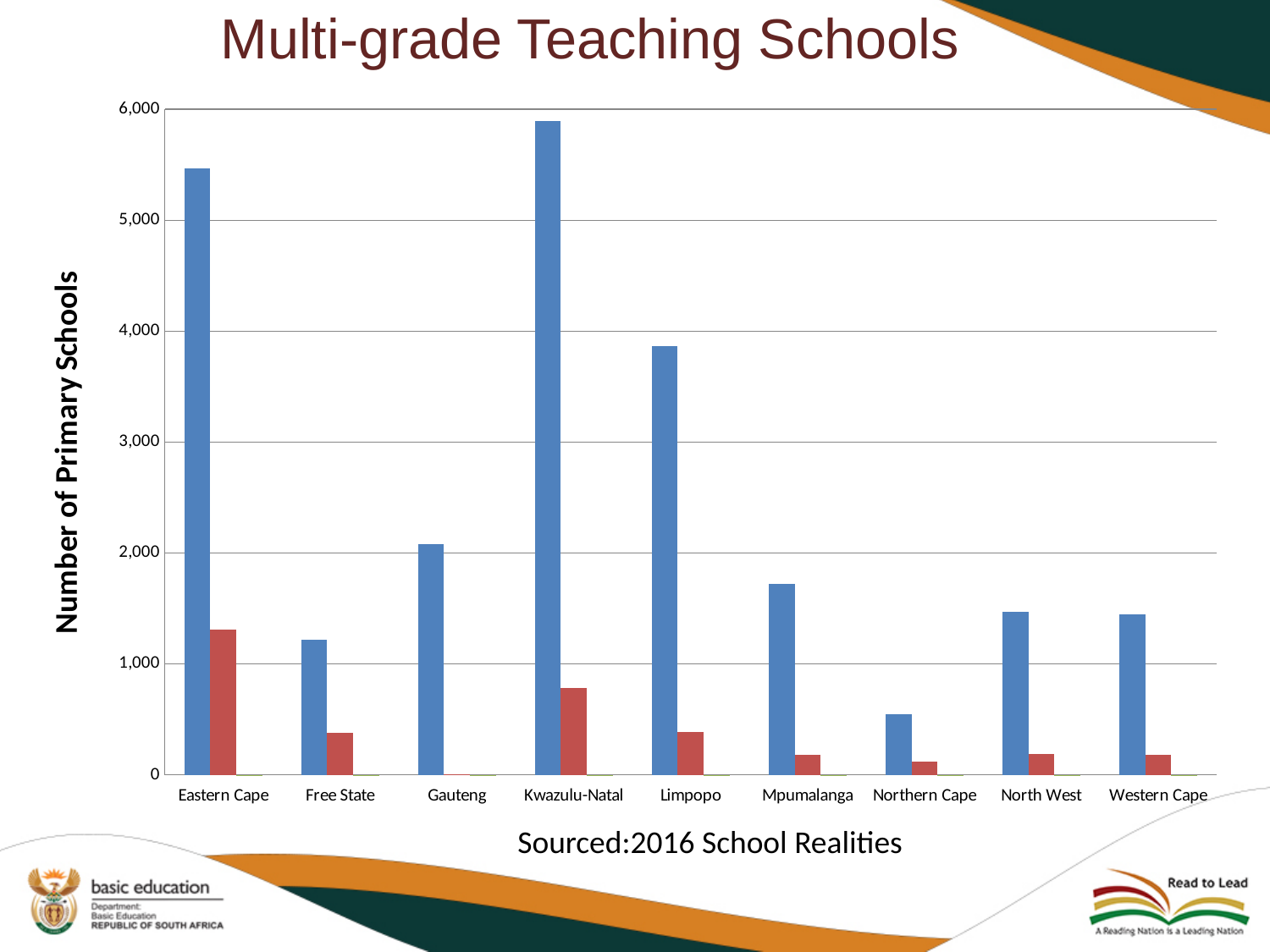

# Multi-grade Teaching Schools

### Chart

| Category | Number of Public Schools | Number of rural schools | Percentage of rural schools |
|---|---|---|---|
| Eastern Cape | 5469.0 | 1307.0 | 0.2800000000000001 |
| Free State | 1214.0 | 382.0 | 0.4 |
| Gauteng | 2083.0 | 8.0 | 0.010000000000000002 |
| Kwazulu-Natal | 5895.0 | 784.0 | 0.18000000000000002 |
| Limpopo | 3867.0 | 383.0 | 0.15000000000000002 |
| Mpumalanga | 1725.0 | 181.0 | 0.14 |
| Northern Cape | 545.0 | 118.0 | 0.27 |
| North West | 1471.0 | 185.0 | 0.18000000000000002 |
| Western Cape | 1450.0 | 178.0 | 0.16 |
Sourced:2016 School Realities